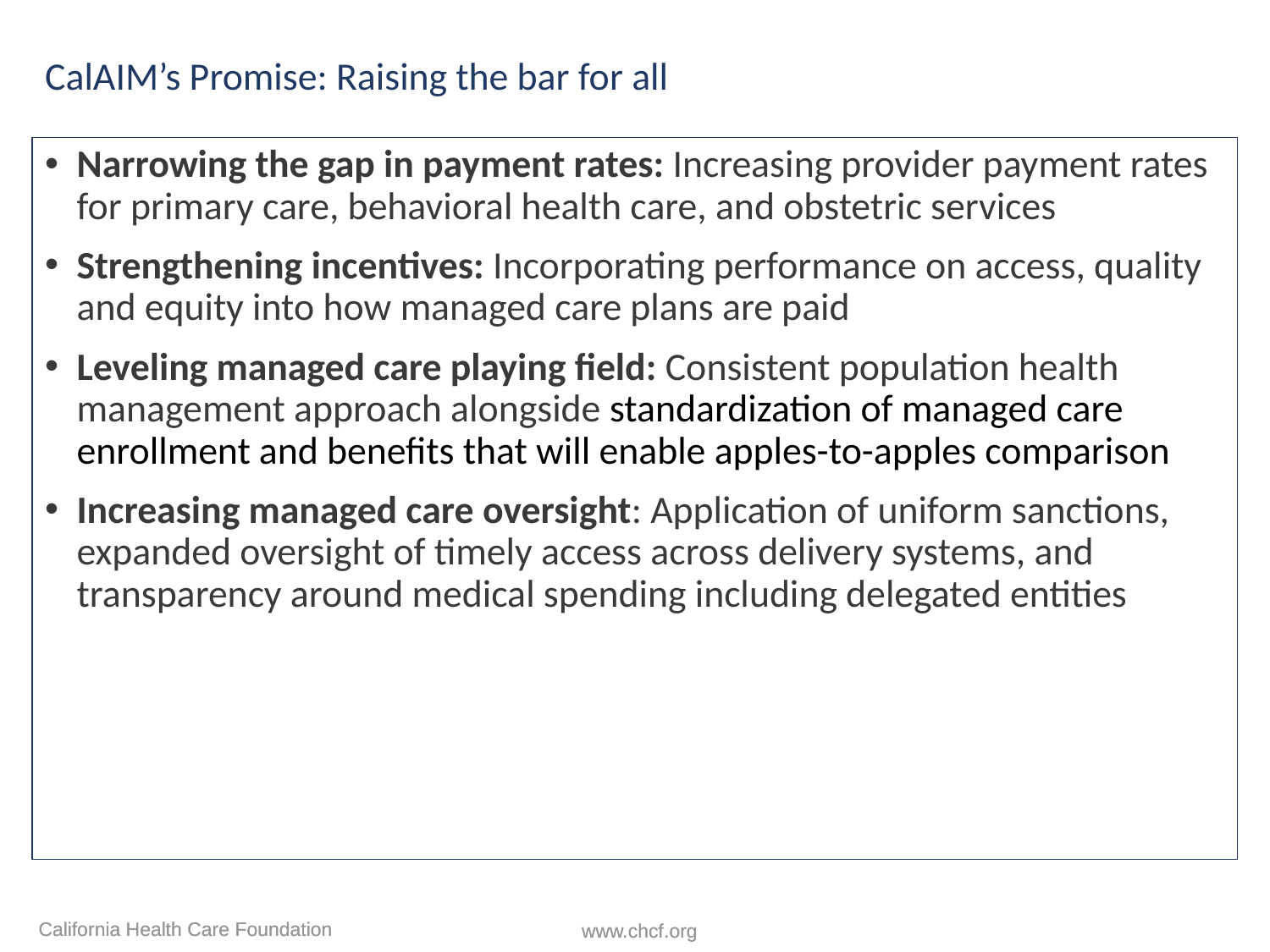

# CalAIM’s Promise: Raising the bar for all
Narrowing the gap in payment rates: Increasing provider payment rates for primary care, behavioral health care, and obstetric services
Strengthening incentives: Incorporating performance on access, quality and equity into how managed care plans are paid
Leveling managed care playing field: Consistent population health management approach alongside standardization of managed care enrollment and benefits that will enable apples-to-apples comparison
Increasing managed care oversight: Application of uniform sanctions, expanded oversight of timely access across delivery systems, and transparency around medical spending including delegated entities